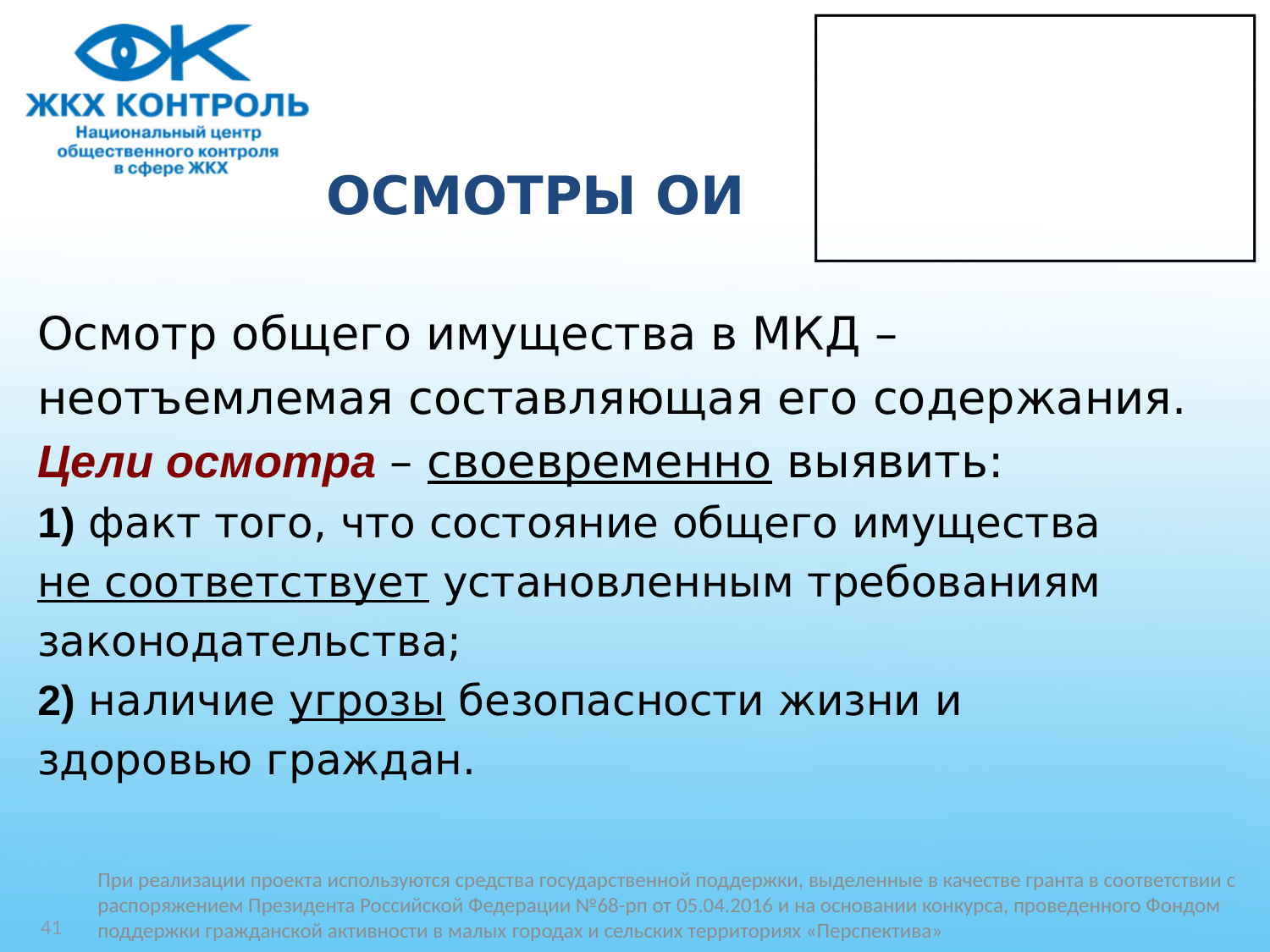

# ОСМОТРЫ ОИ
Осмотр общего имущества в МКД –
неотъемлемая составляющая его содержания.
Цели осмотра – своевременно выявить:
1) факт того, что состояние общего имущества
не соответствует установленным требованиям
законодательства;
2) наличие угрозы безопасности жизни и
здоровью граждан.

При реализации проекта используются средства государственной поддержки, выделенные в качестве гранта в соответствии c распоряжением Президента Российской Федерации №68-рп от 05.04.2016 и на основании конкурса, проведенного Фондом поддержки гражданской активности в малых городах и сельских территориях «Перспектива»
41